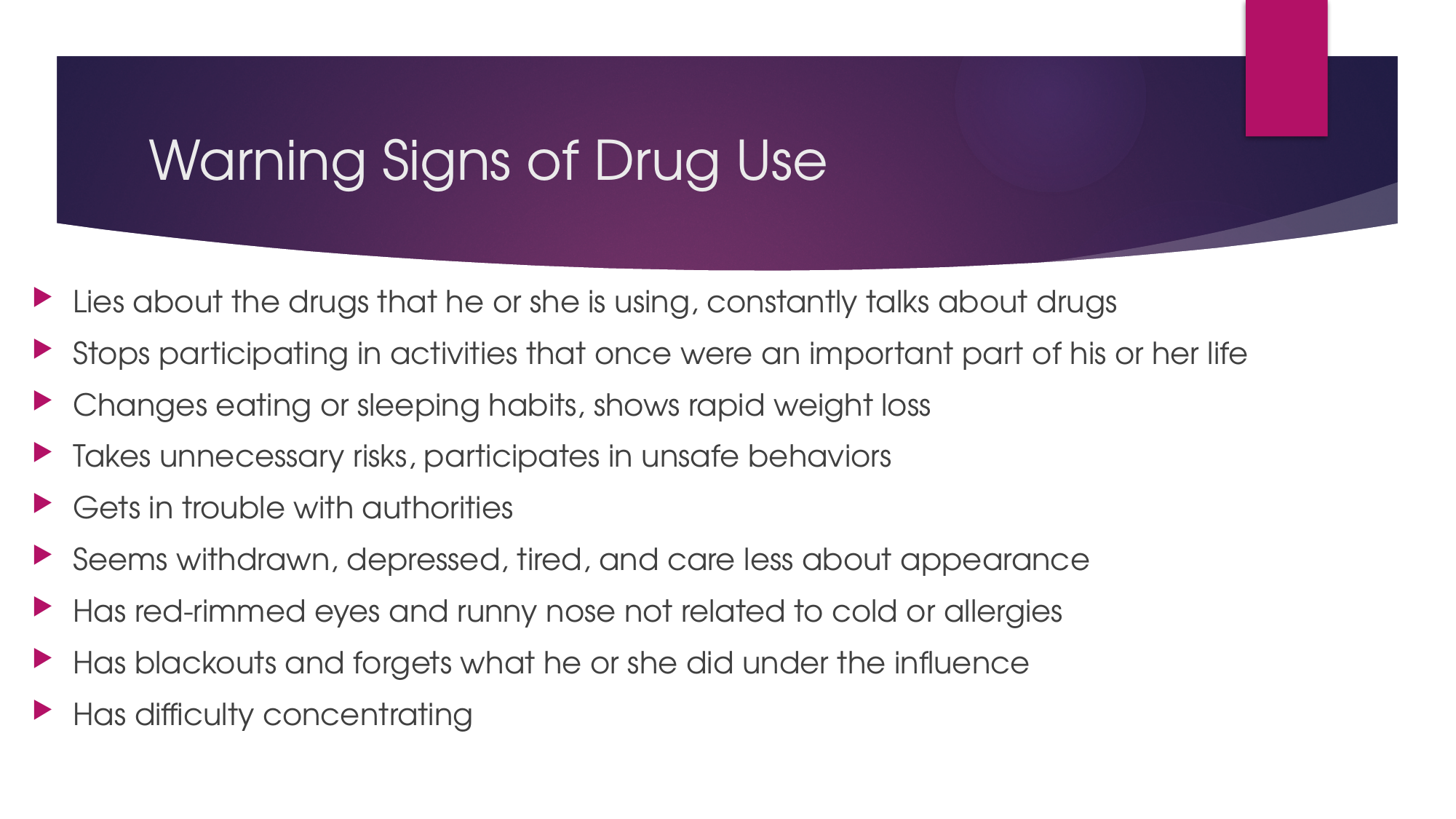

# Warning Signs of Drug Use
Lies about the drugs that he or she is using, constantly talks about drugs
Stops participating in activities that once were an important part of his or her life
Changes eating or sleeping habits, shows rapid weight loss
Takes unnecessary risks, participates in unsafe behaviors
Gets in trouble with authorities
Seems withdrawn, depressed, tired, and care less about appearance
Has red-rimmed eyes and runny nose not related to cold or allergies
Has blackouts and forgets what he or she did under the influence
Has difficulty concentrating